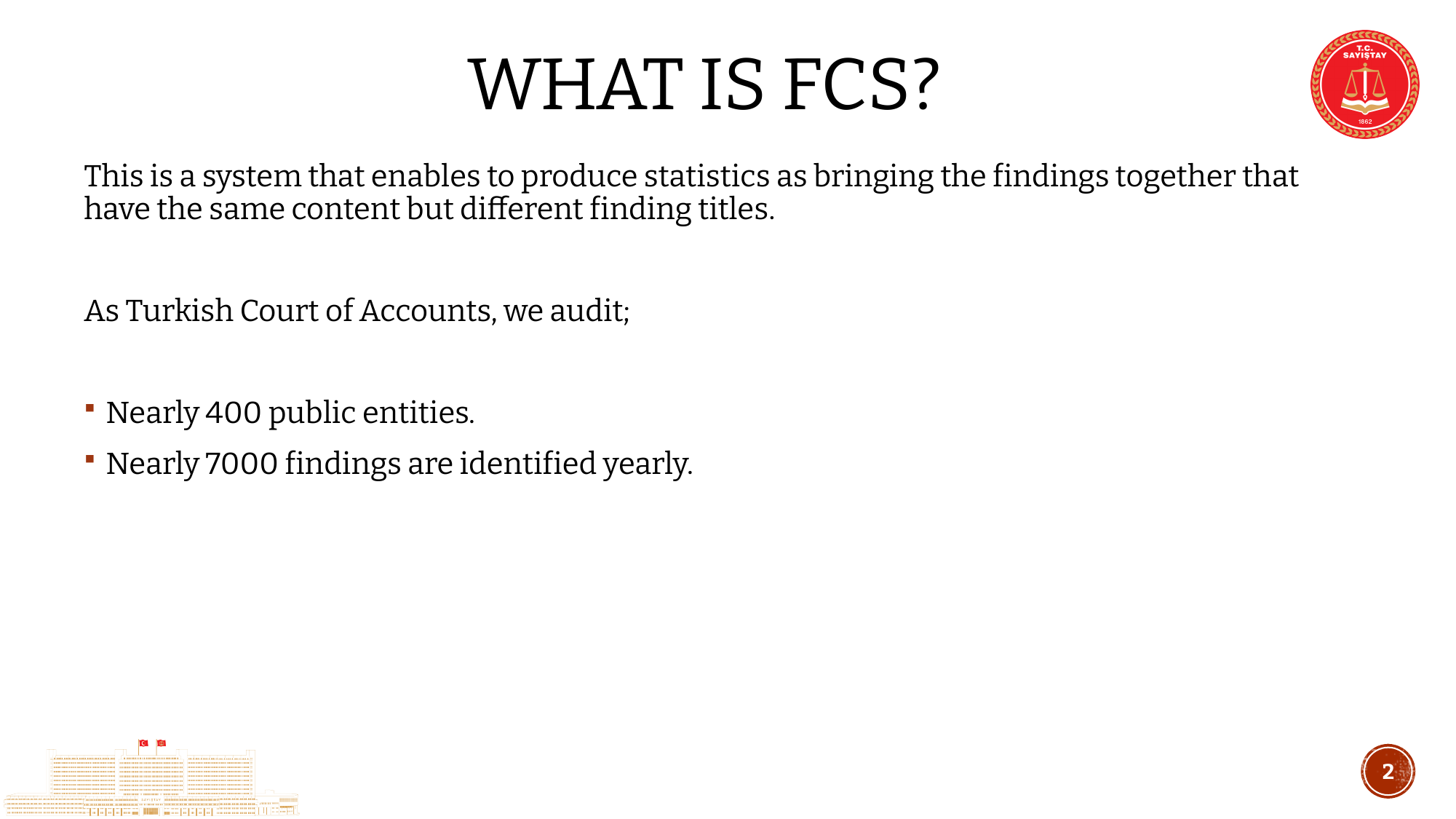

# What Is FCS?
This is a system that enables to produce statistics as bringing the findings together that have the same content but different finding titles.

As Turkish Court of Accounts, we audit;

Nearly 400 public entities.
Nearly 7000 findings are identified yearly.

2